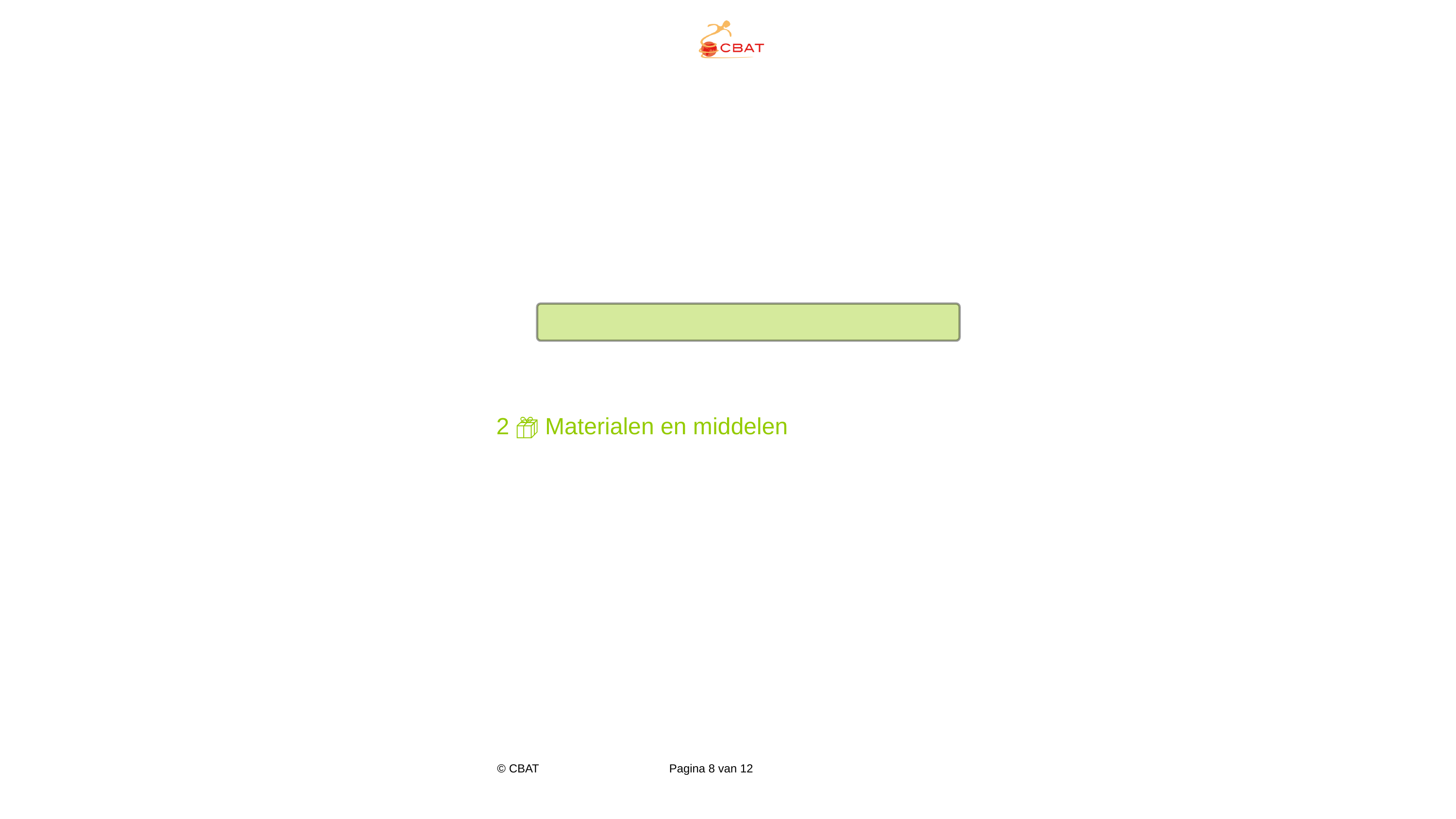

2 📦 Materialen en middelen
© CBAT
Pagina 8 van 12